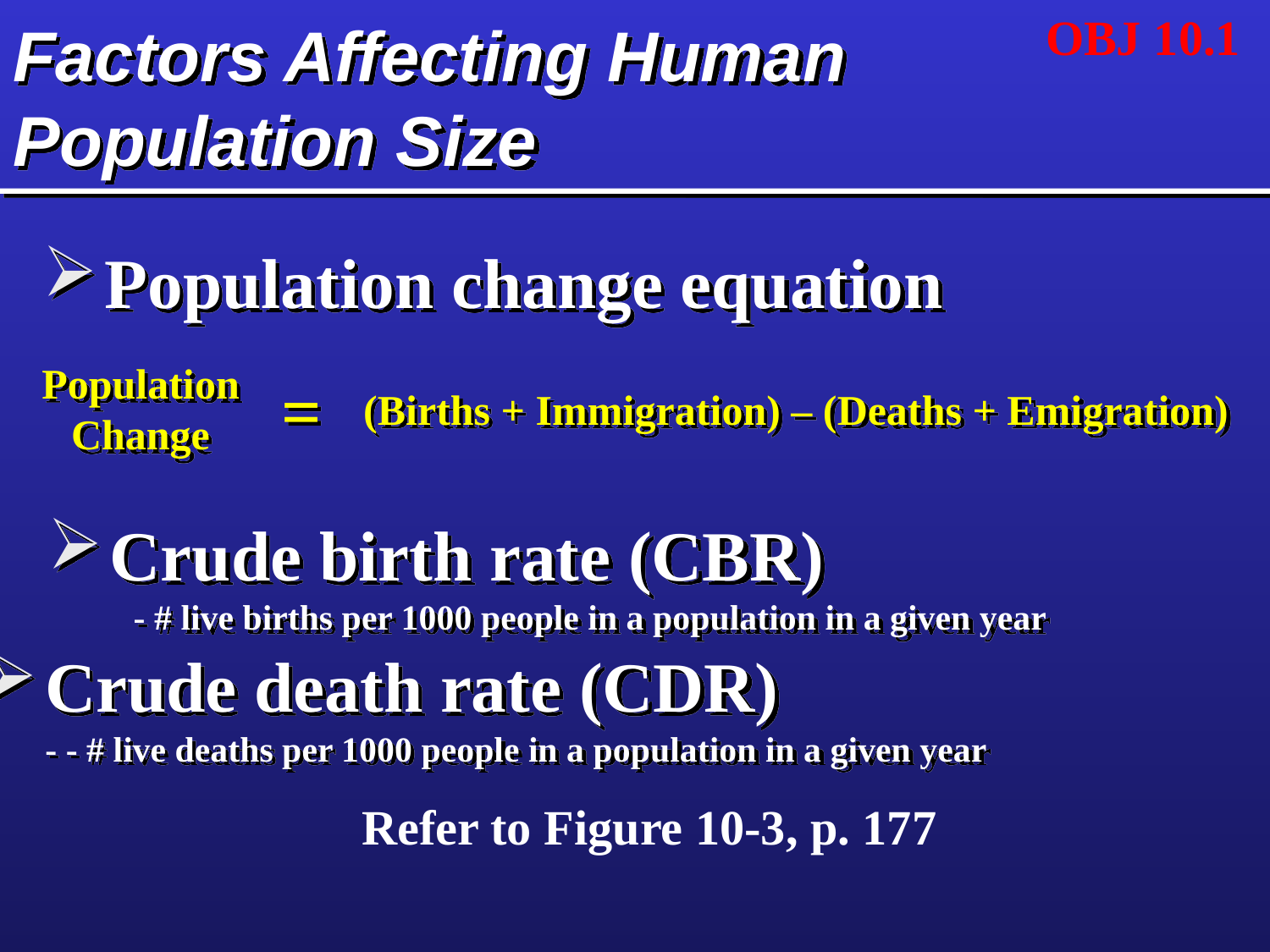

# Factors Affecting Human   Population Size
OBJ 10.1

Population change equation
Population
Change
=
(Births + Immigration) – (Deaths + Emigration)
Crude birth rate (CBR)
- # live births per 1000 people in a population in a given year
Crude death rate (CDR)
	- - # live deaths per 1000 people in a population in a given year
Refer to Figure 10-3, p. 177